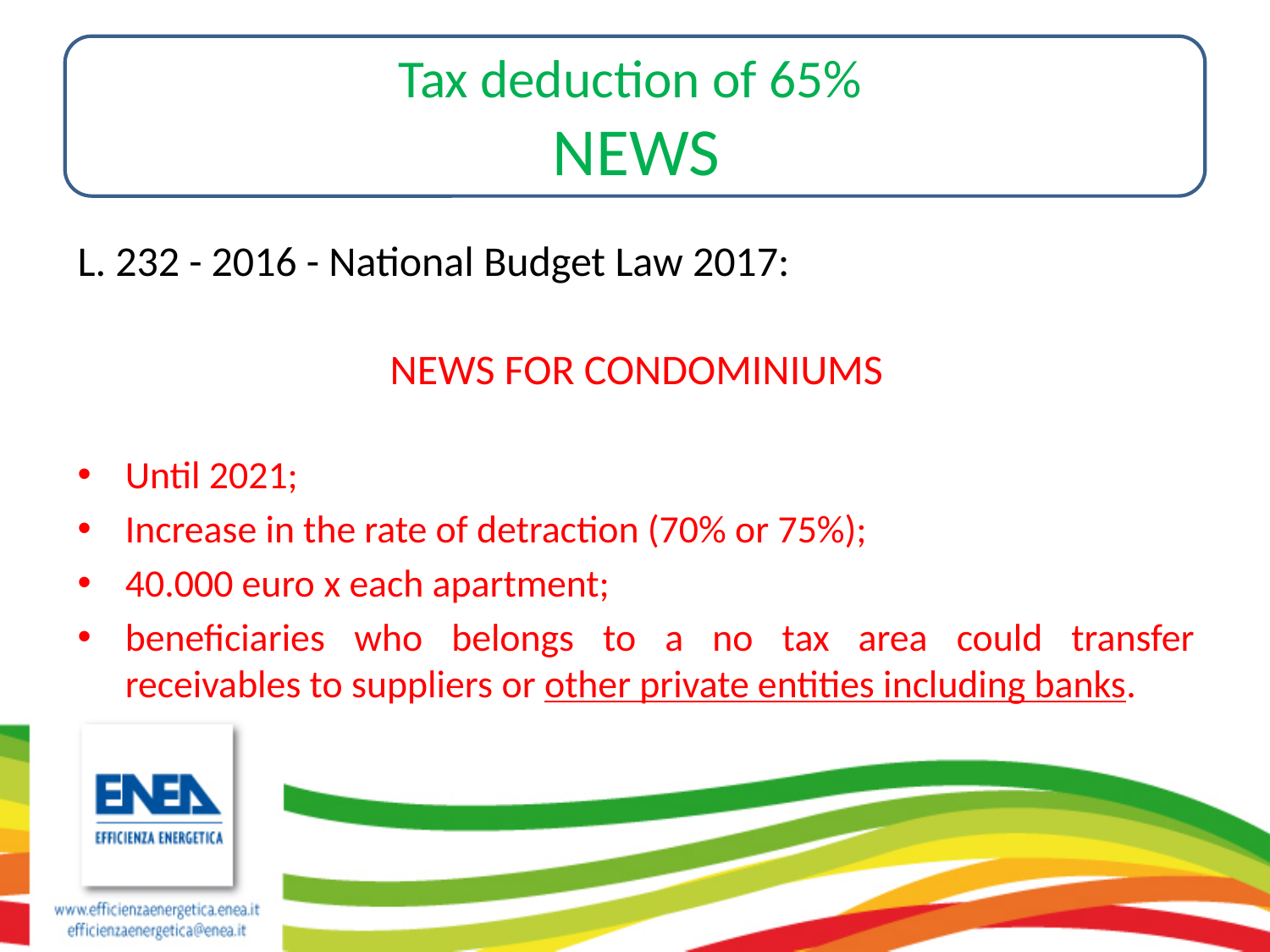

Tax deduction of 65%
NEWS
L. 232 - 2016 - National Budget Law 2017:

NEWS FOR CONDOMINIUMS

Until 2021;
Increase in the rate of detraction (70% or 75%);
40.000 euro x each apartment;
beneficiaries who belongs to a no tax area could transfer receivables to suppliers or other private entities including banks.